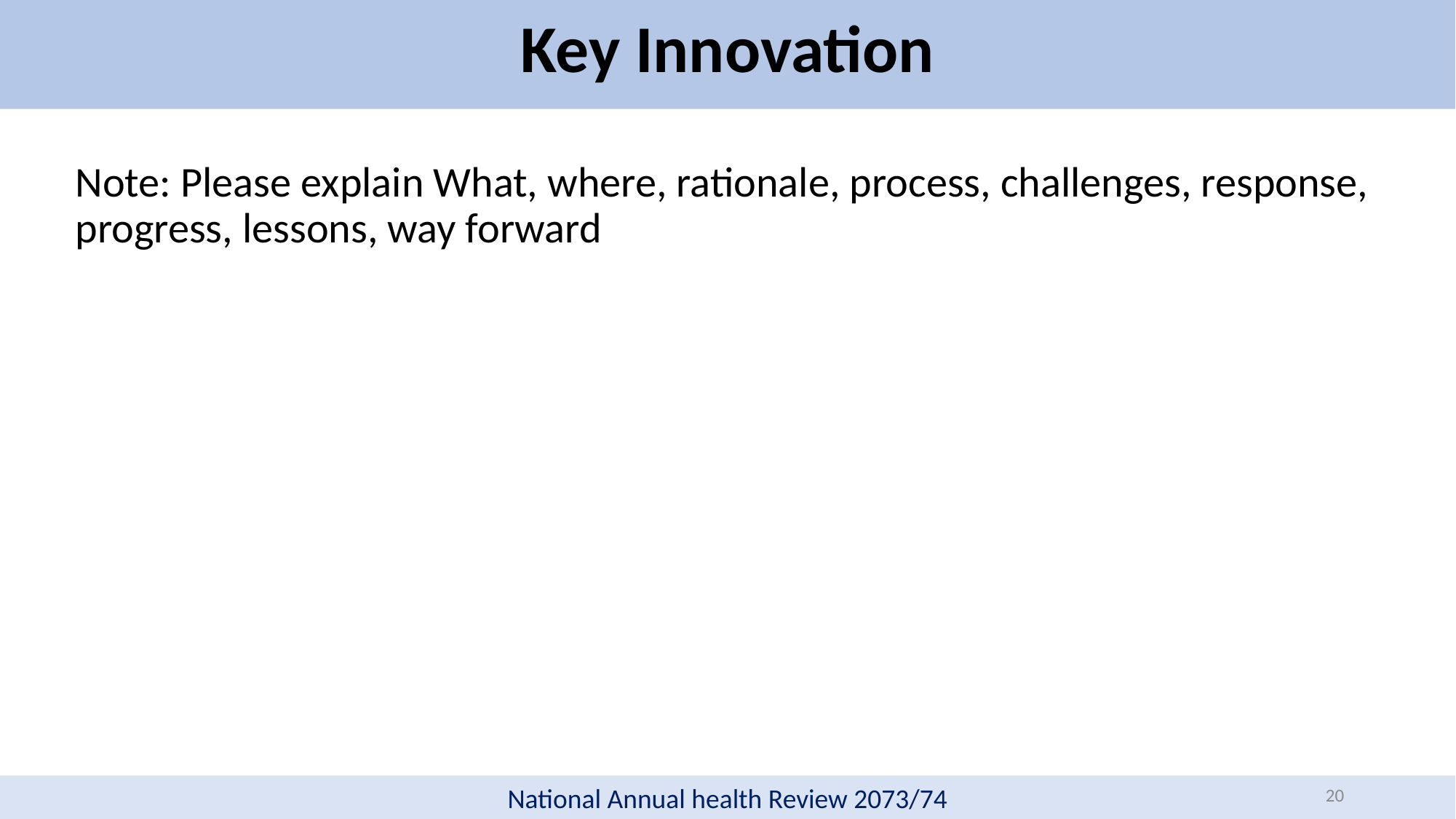

# Key Innovation
Note: Please explain What, where, rationale, process, challenges, response, progress, lessons, way forward

20